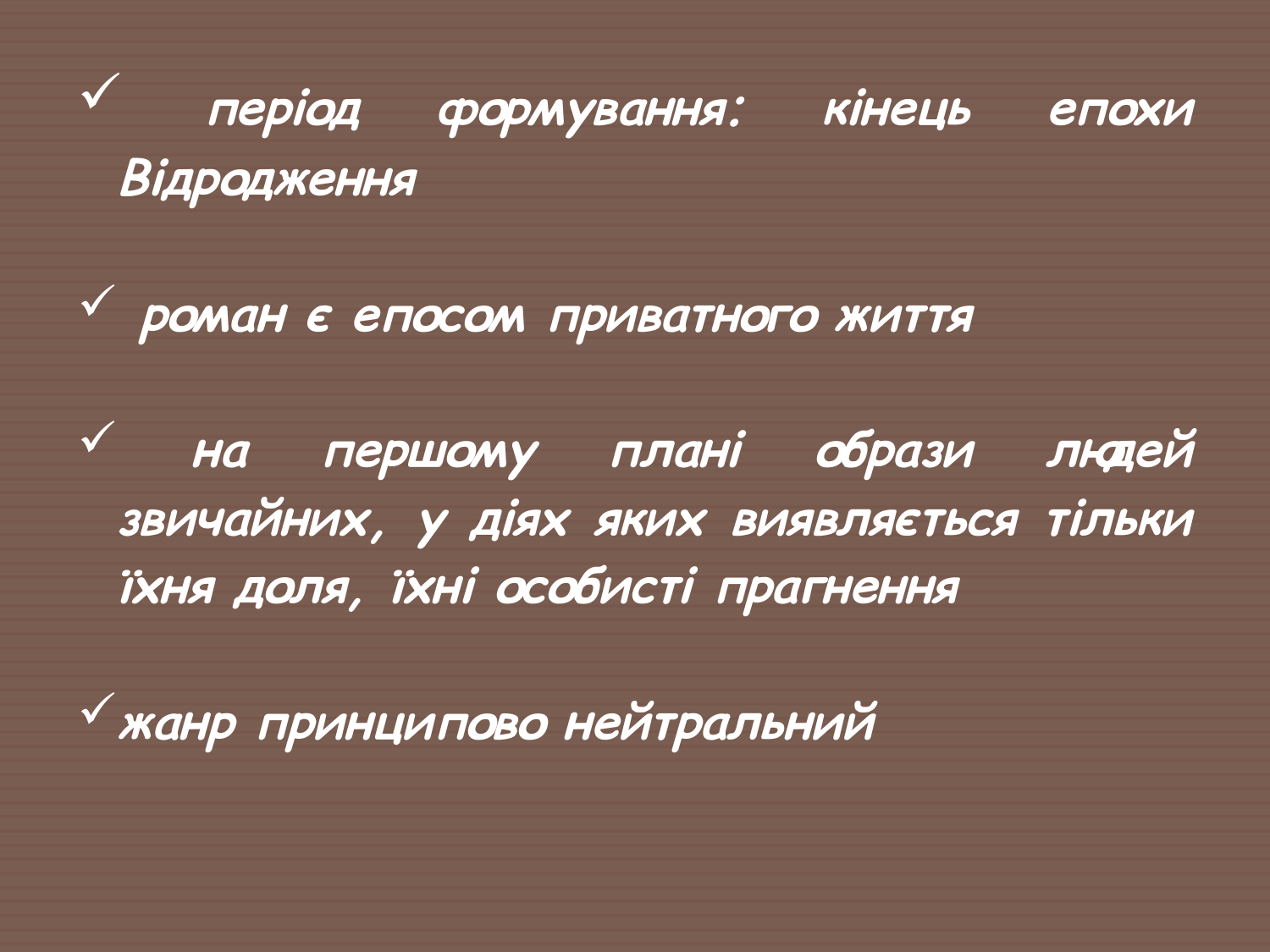

період формування: кінець епохи Відродження

 роман є епосом приватного життя

 на першому плані образи людей звичайних, у діях яких виявляється тільки їхня доля, їхні особисті прагнення

жанр принципово нейтральний